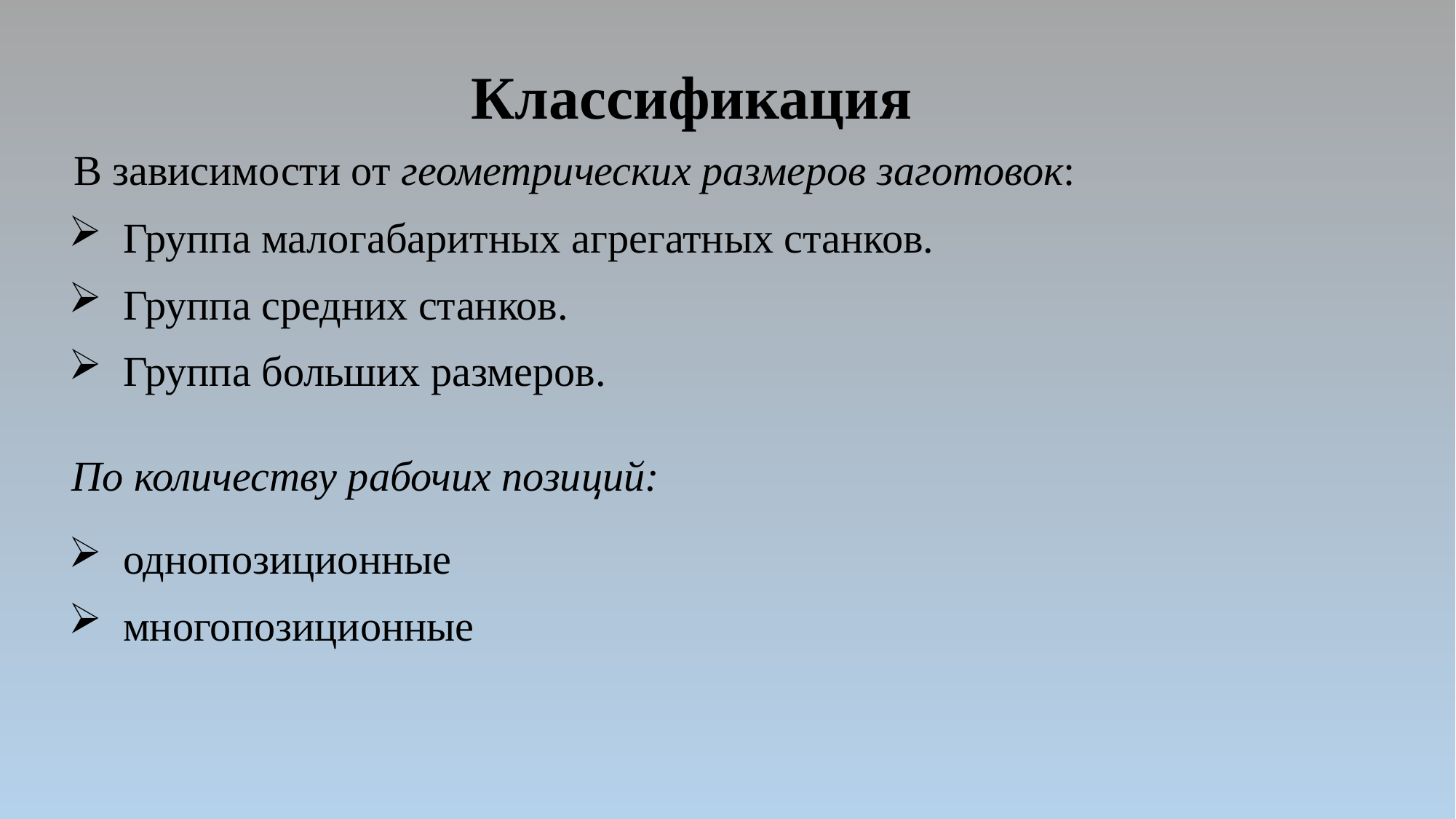

Классификация
В зависимости от геометрических размеров заготовок:
Группа малогабаритных агрегатных станков.
Группа средних станков.
Группа больших размеров.
По количеству рабочих позиций:
однопозиционные
многопозиционные